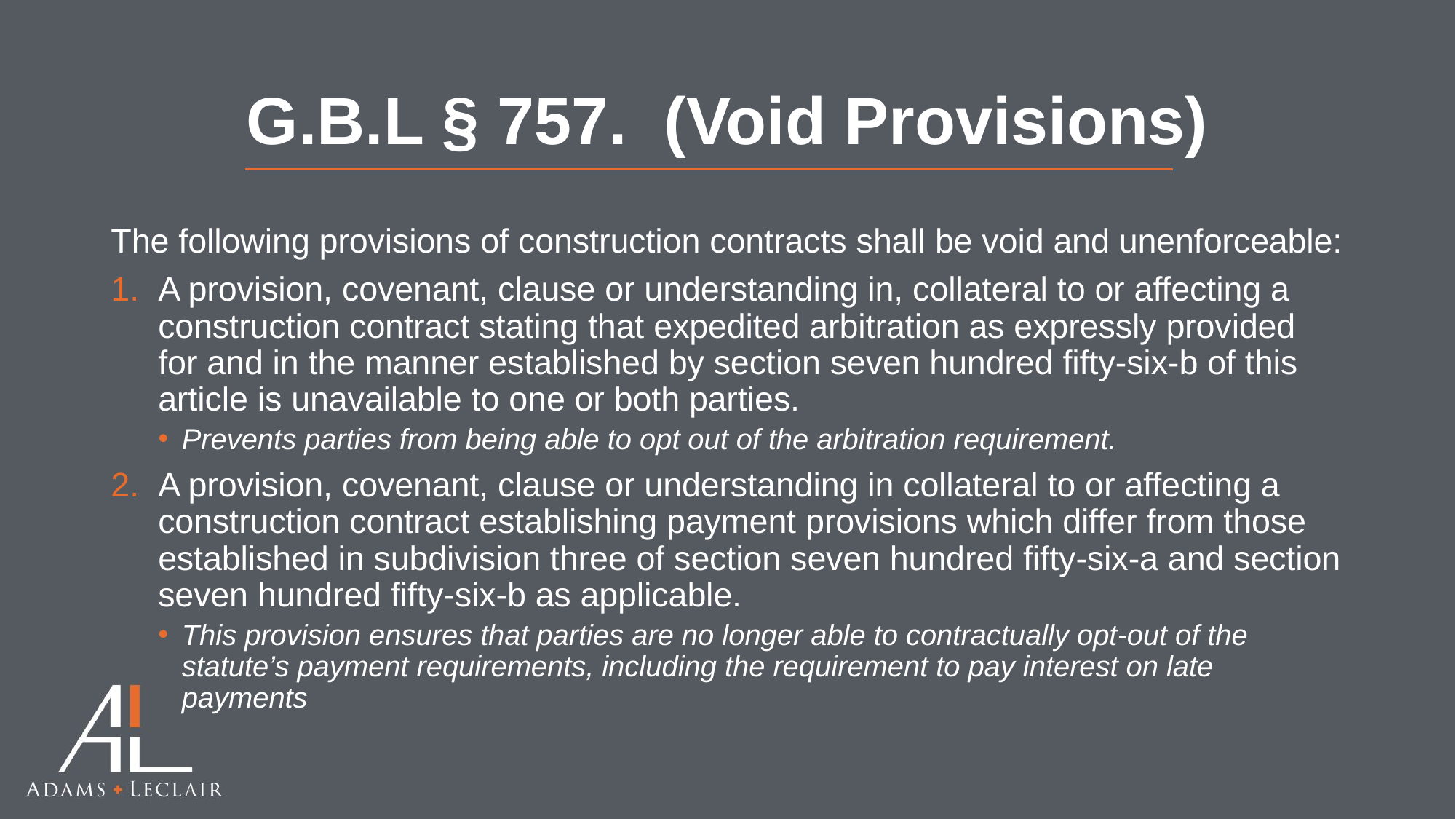

# G.B.L § 757.  (Void Provisions)
The following provisions of construction contracts shall be void and unenforceable:
A provision, covenant, clause or understanding in, collateral to or affecting a construction contract stating that expedited arbitration as expressly provided for and in the manner established by section seven hundred fifty-six-b of this article is unavailable to one or both parties.
Prevents parties from being able to opt out of the arbitration requirement.
A provision, covenant, clause or understanding in collateral to or affecting a construction contract establishing payment provisions which differ from those established in subdivision three of section seven hundred fifty-six-a and section seven hundred fifty-six-b as applicable.
This provision ensures that parties are no longer able to contractually opt-out of the statute’s payment requirements, including the requirement to pay interest on late payments